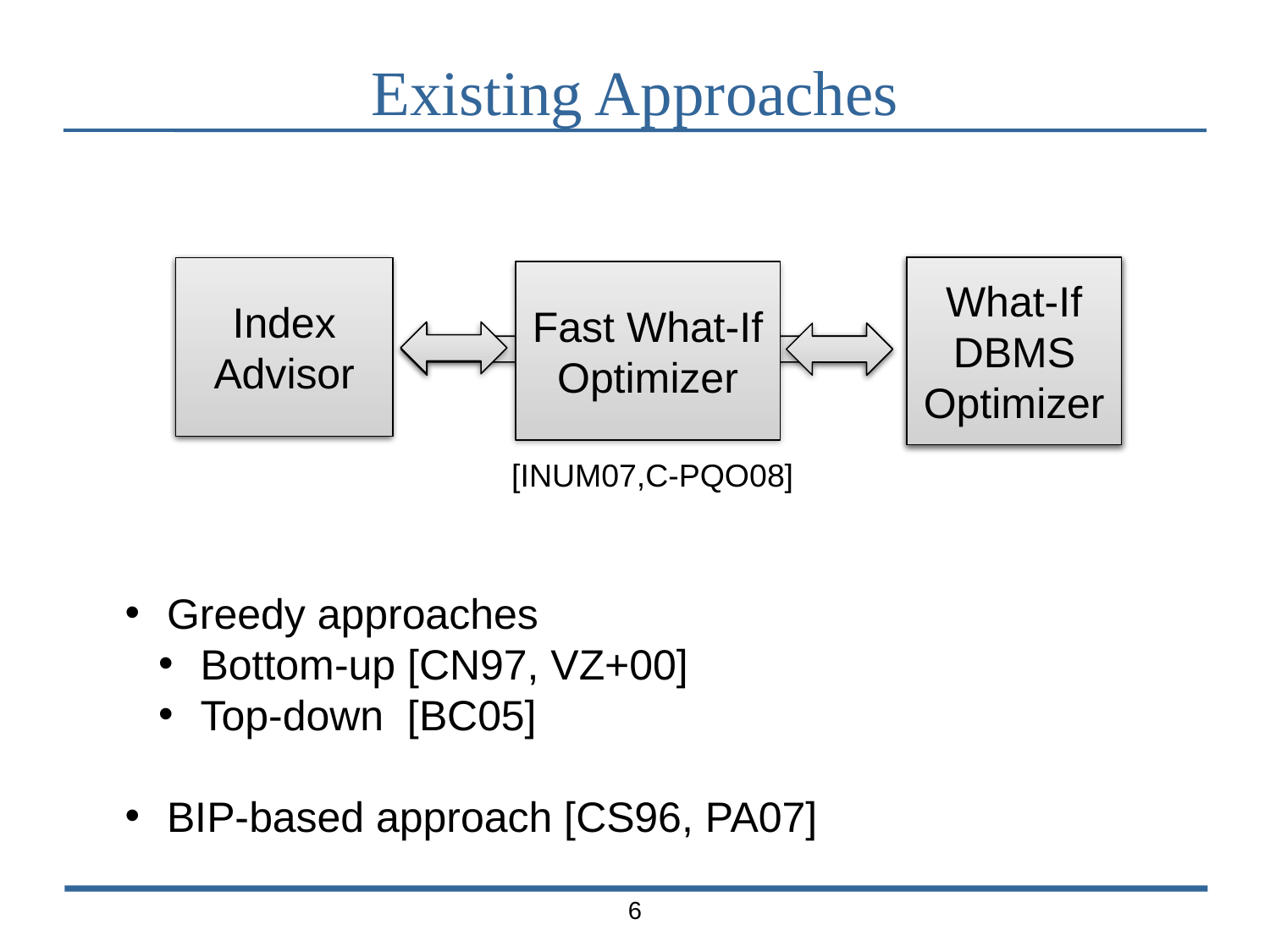

# Existing Approaches
What-If DBMS Optimizer
Index Advisor

What-If DBMS Optimizer
Index Advisor
Fast What-If Optimizer

[INUM07,C-PQO08]
 Greedy approaches
 Bottom-up [CN97, VZ+00]
 Top-down  [BC05]

 BIP-based approach [CS96, PA07]
6